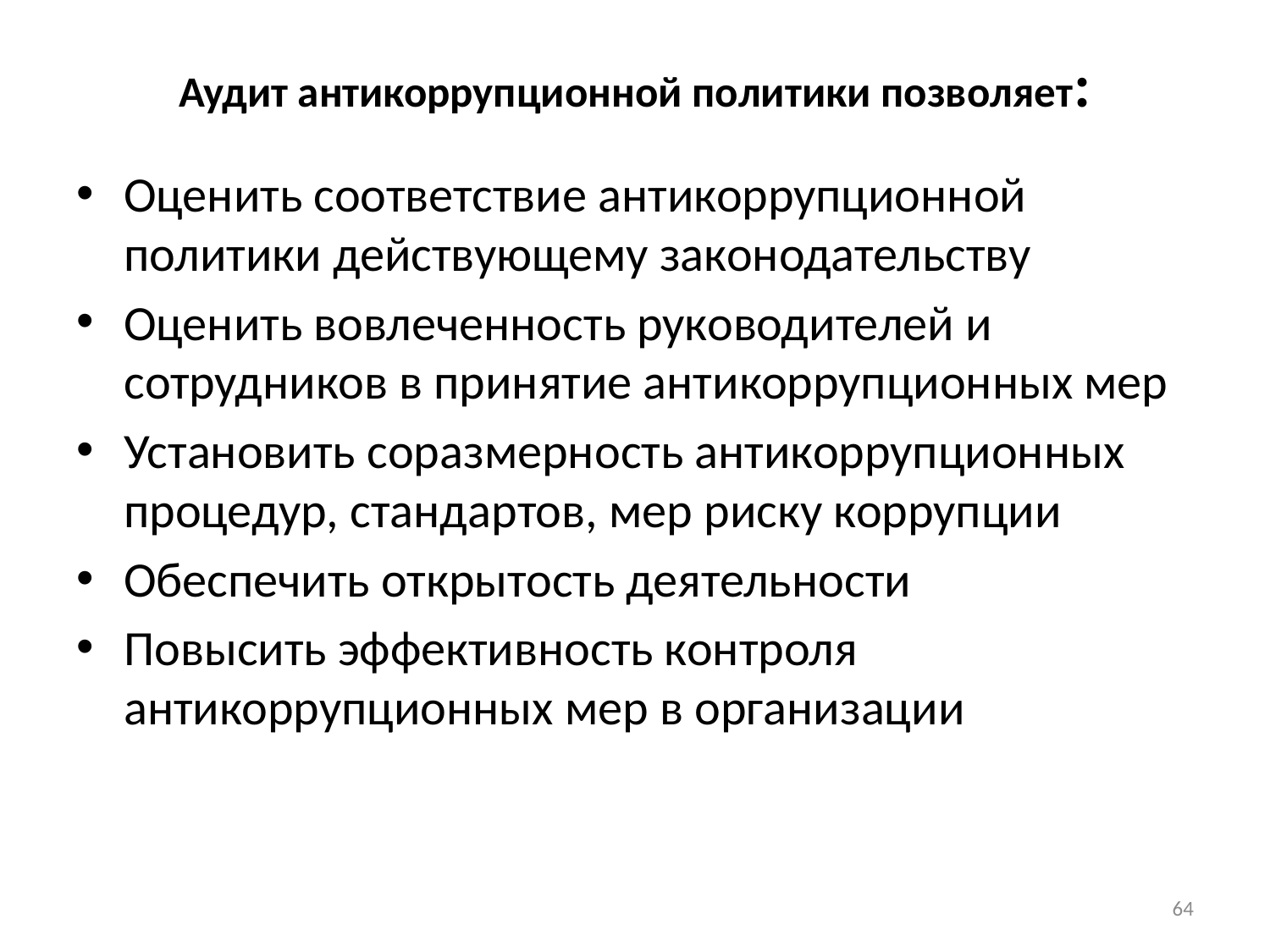

# Аудит антикоррупционной политики позволяет:
Оценить соответствие антикоррупционной политики действующему законодательству
Оценить вовлеченность руководителей и сотрудников в принятие антикоррупционных мер
Установить соразмерность антикоррупционных процедур, стандартов, мер риску коррупции
Обеспечить открытость деятельности
Повысить эффективность контроля антикоррупционных мер в организации

64